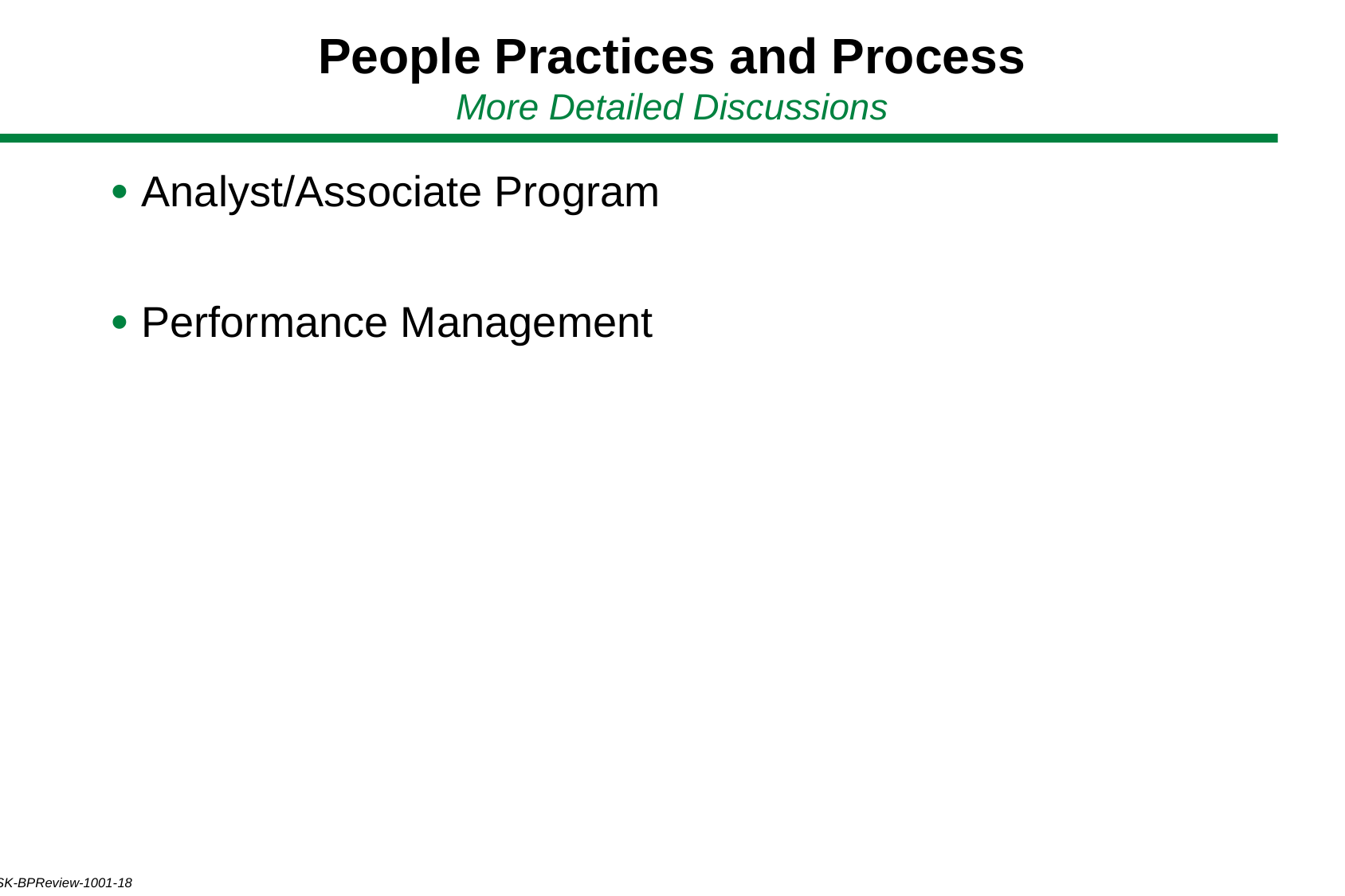

# People Practices and Process More Detailed Discussions
Analyst/Associate Program

Performance Management